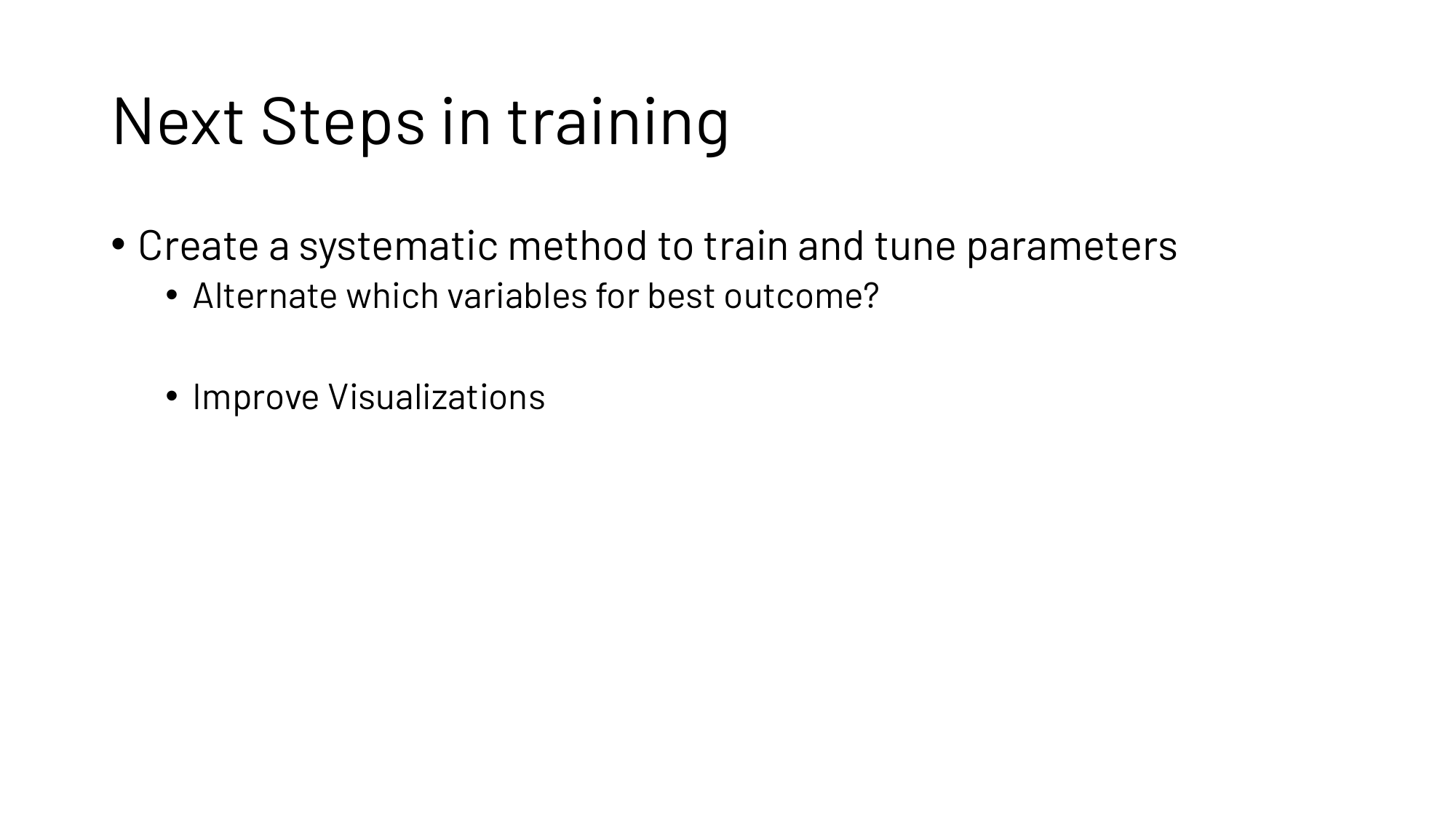

# Next Steps in training
Create a systematic method to train and tune parameters
Alternate which variables for best outcome?

Improve Visualizations